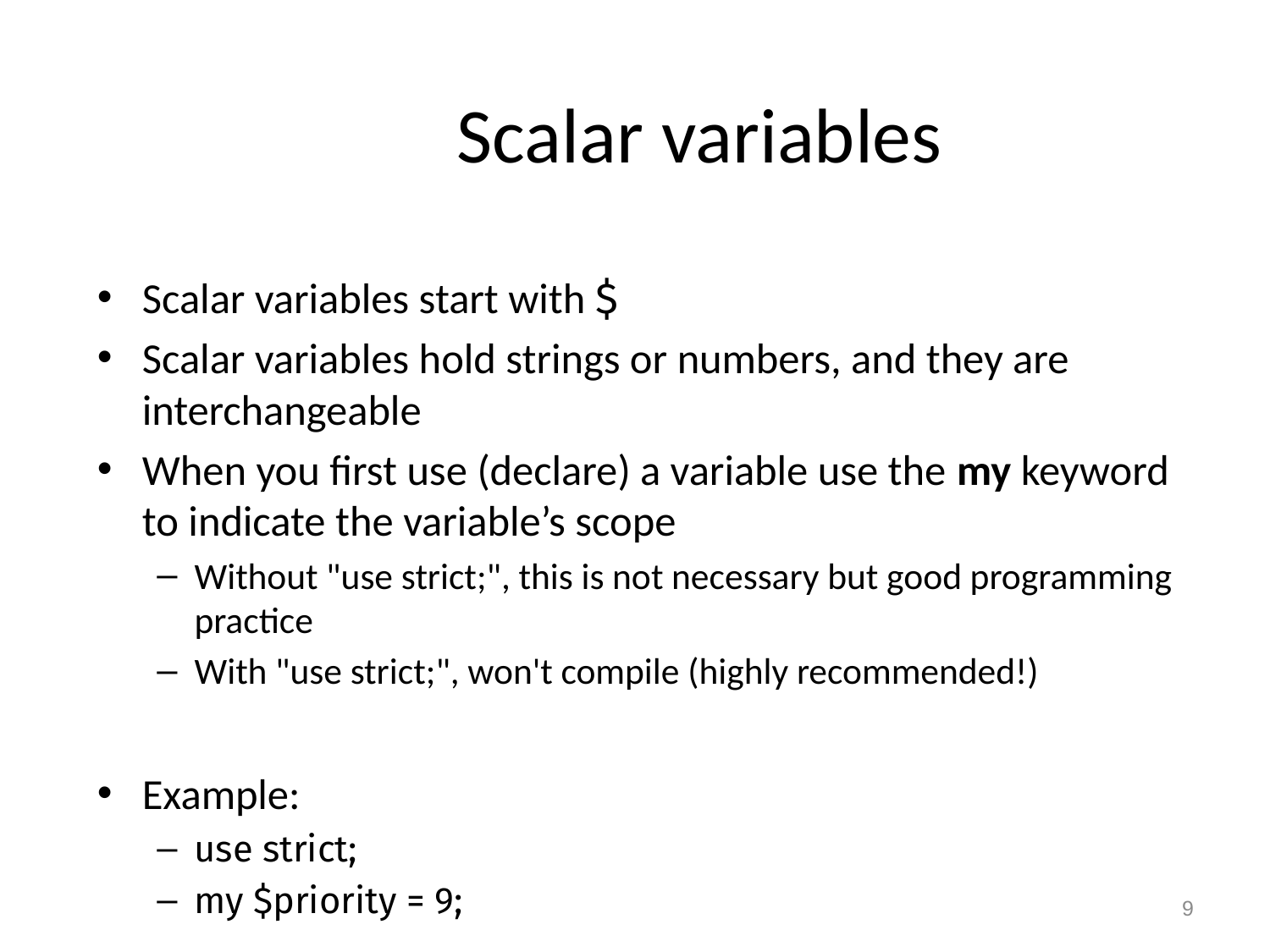

# Scalar variables
Scalar variables start with $
Scalar variables hold strings or numbers, and they are interchangeable
When you first use (declare) a variable use the my keyword to indicate the variable’s scope
Without "use strict;", this is not necessary but good programming practice
With "use strict;", won't compile (highly recommended!)

Example:
use strict;
my $priority = 9;
9